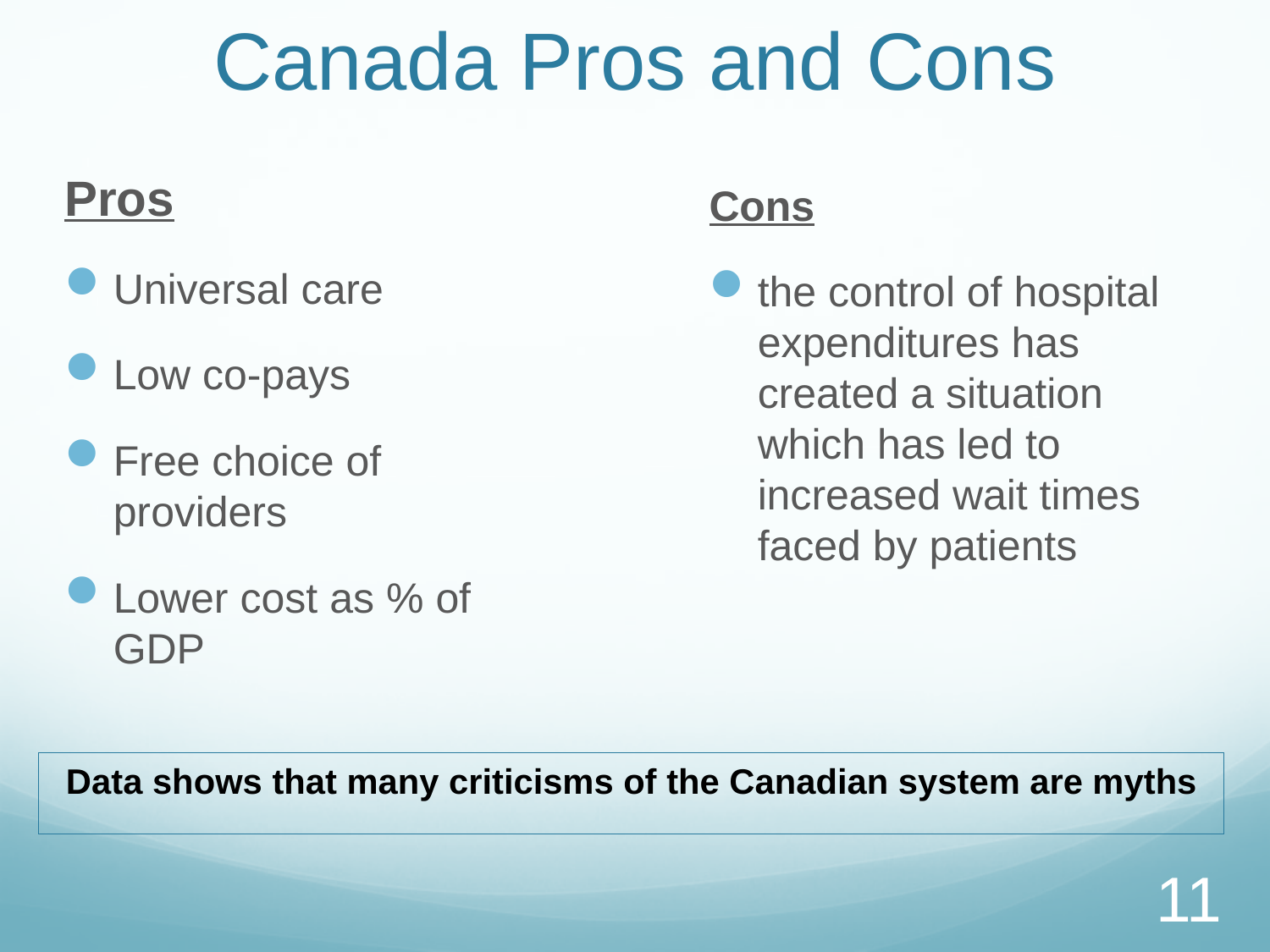

# Canada Pros and Cons
Pros
Universal care
Low co-pays
Free choice of providers
Lower cost as % of GDP

Cons
the control of hospital expenditures has created a situation which has led to increased wait times faced by patients

Data shows that many criticisms of the Canadian system are myths
11